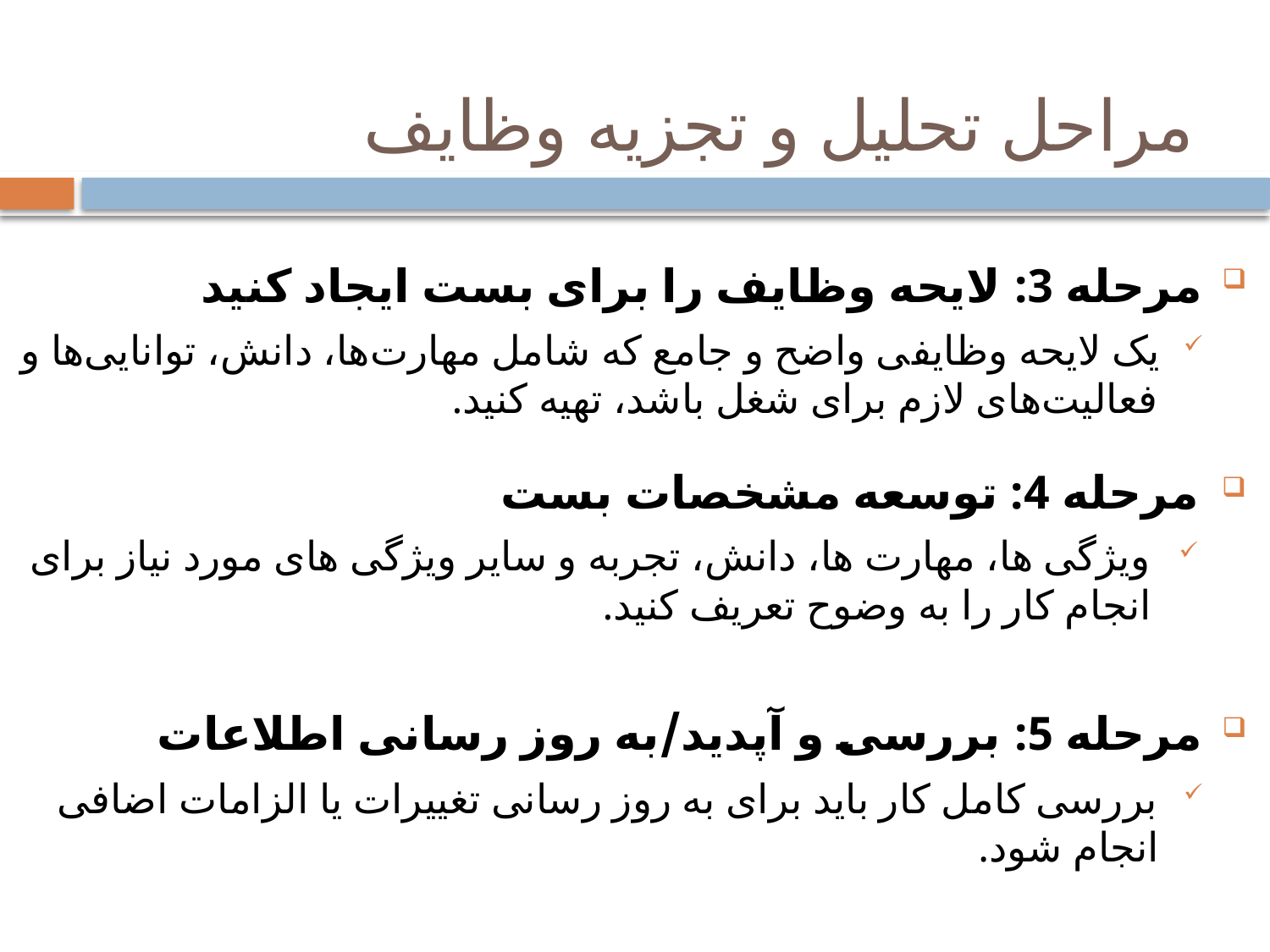

مراحل تحلیل و تجزیه وظایف
مرحله 3: لایحه وظایف را برای بست ایجاد کنید
یک لایحه وظایفی واضح و جامع که شامل مهارت‌ها، دانش، توانایی‌ها و فعالیت‌های لازم برای شغل باشد، تهیه کنید.

مرحله 4: توسعه مشخصات بست
ویژگی ها، مهارت ها، دانش، تجربه و سایر ویژگی های مورد نیاز برای انجام کار را به وضوح تعریف کنید.

مرحله 5: بررسی و آپدید/به روز رسانی اطلاعات
بررسی کامل کار باید برای به روز رسانی تغییرات یا الزامات اضافی انجام شود.